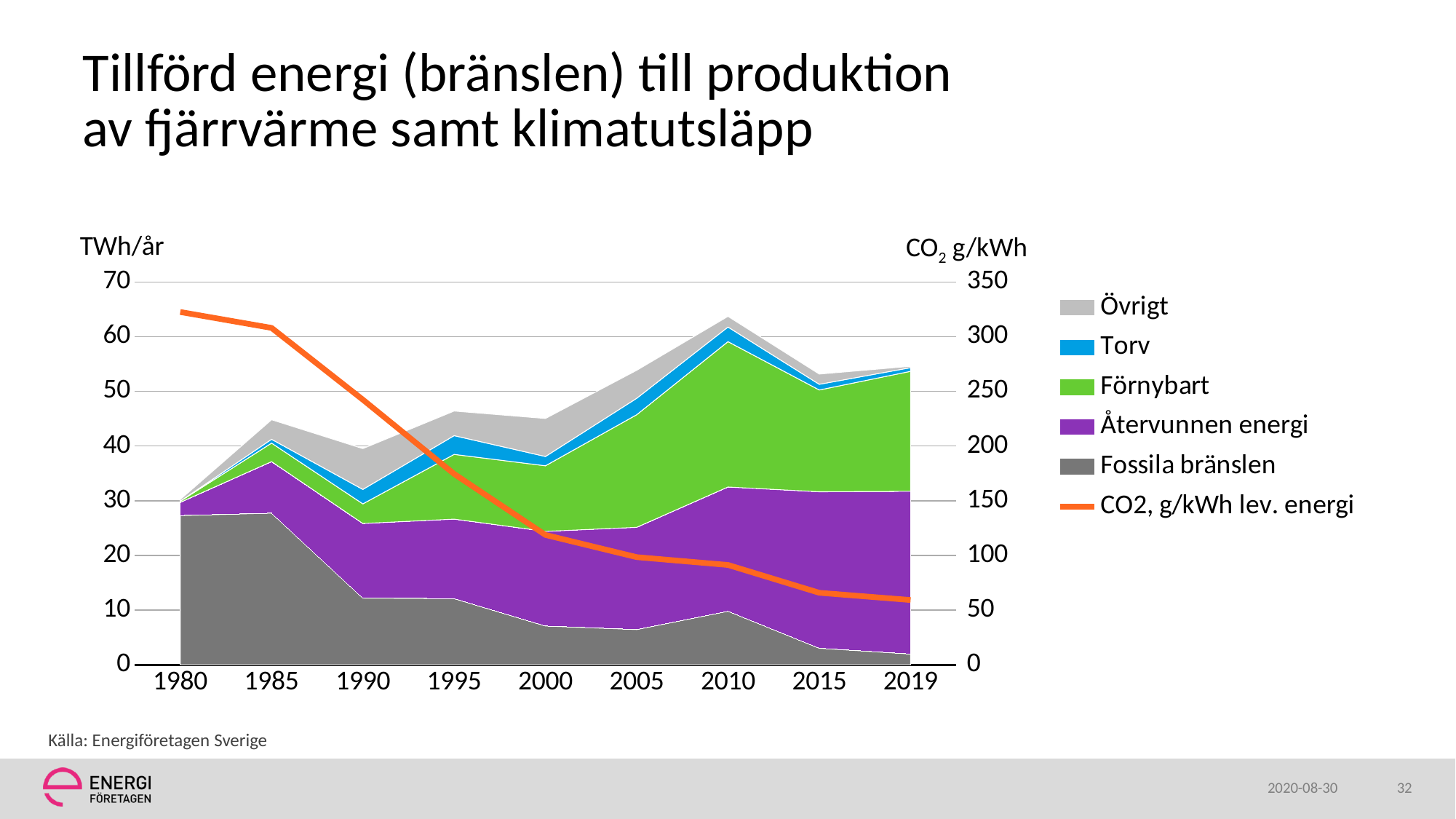

# Tillförd energi (bränslen) till produktion av fjärrvärme samt klimatutsläpp

### Chart

| Category | Fossila bränslen | Återvunnen energi | Förnybart | Torv | Övrigt | CO2, g/kWh lev. energi |
|---|---|---|---|---|---|---|
| 1980 | 27.289585 | 2.3979999999999997 | 0.21519500000000005 | 0.0 | 0.314 | 322.5955404891064 |
| 1985 | 27.730999999999998 | 9.407 | 3.394 | 0.702 | 3.581 | 308.0348536531689 |
| 1990 | 12.200999999999999 | 13.623000000000001 | 3.593 | 2.642 | 7.471 | 242.41739579535786 |
| 1995 | 12.096 | 14.528 | 11.84 | 3.437 | 4.498 | 174.4644669846503 |
| 2000 | 7.08538656868419 | 17.29686154565411 | 12.003077139251907 | 1.698484645054702 | 6.954469757408297 | 118.66105301360017 |
| 2005 | 6.437261989223909 | 18.69073622325371 | 20.602909508020606 | 3.006317237163381 | 5.119299435 | 98.39630114499289 |
| 2010 | 9.795228660947327 | 22.707388965842913 | 26.584959476474694 | 2.6742666892639715 | 1.9487626384118715 | 91.23 |
| 2015 | 3.0206749916349995 | 28.606119111294092 | 18.629509636531985 | 1.0329613498099999 | 1.87144341811 | 65.8 |
| 2019 | 1.959139547978058 | 29.7548691334 | 21.95259636093962 | 0.6653651 | 0.2562617649823272 | 59.2 |
TWh/år
CO2 g/kWh
Källa: Energiföretagen Sverige
2020-08-30
32